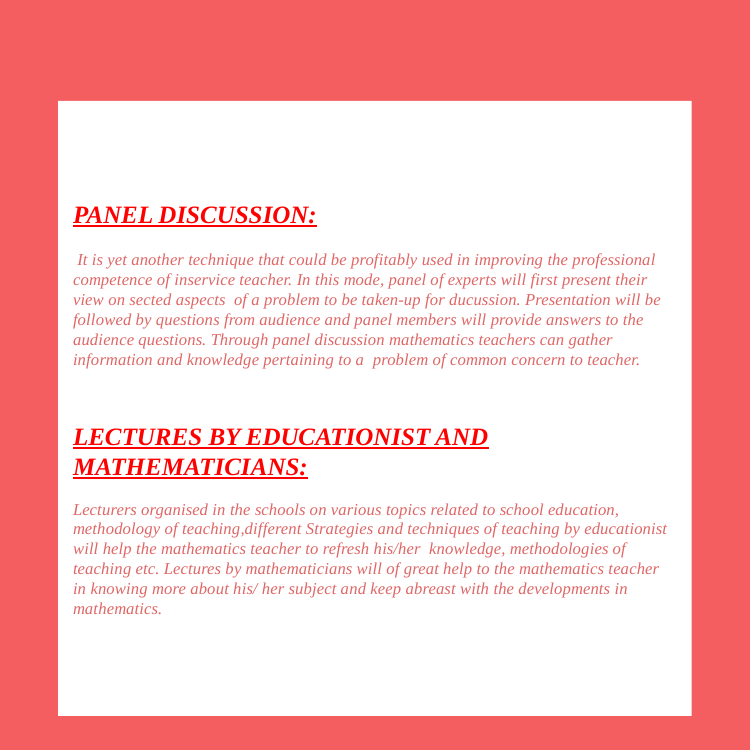

PANEL DISCUSSION:

 It is yet another technique that could be profitably used in improving the professional competence of inservice teacher. In this mode, panel of experts will first present their view on sected aspects  of a problem to be taken-up for ducussion. Presentation will be followed by questions from audience and panel members will provide answers to the audience questions. Through panel discussion mathematics teachers can gather  information and knowledge pertaining to a  problem of common concern to teacher.

LECTURES BY EDUCATIONIST AND MATHEMATICIANS:

Lecturers organised in the schools on various topics related to school education, methodology of teaching,different Strategies and techniques of teaching by educationist will help the mathematics teacher to refresh his/her  knowledge, methodologies of teaching etc. Lectures by mathematicians will of great help to the mathematics teacher in knowing more about his/ her subject and keep abreast with the developments in mathematics.